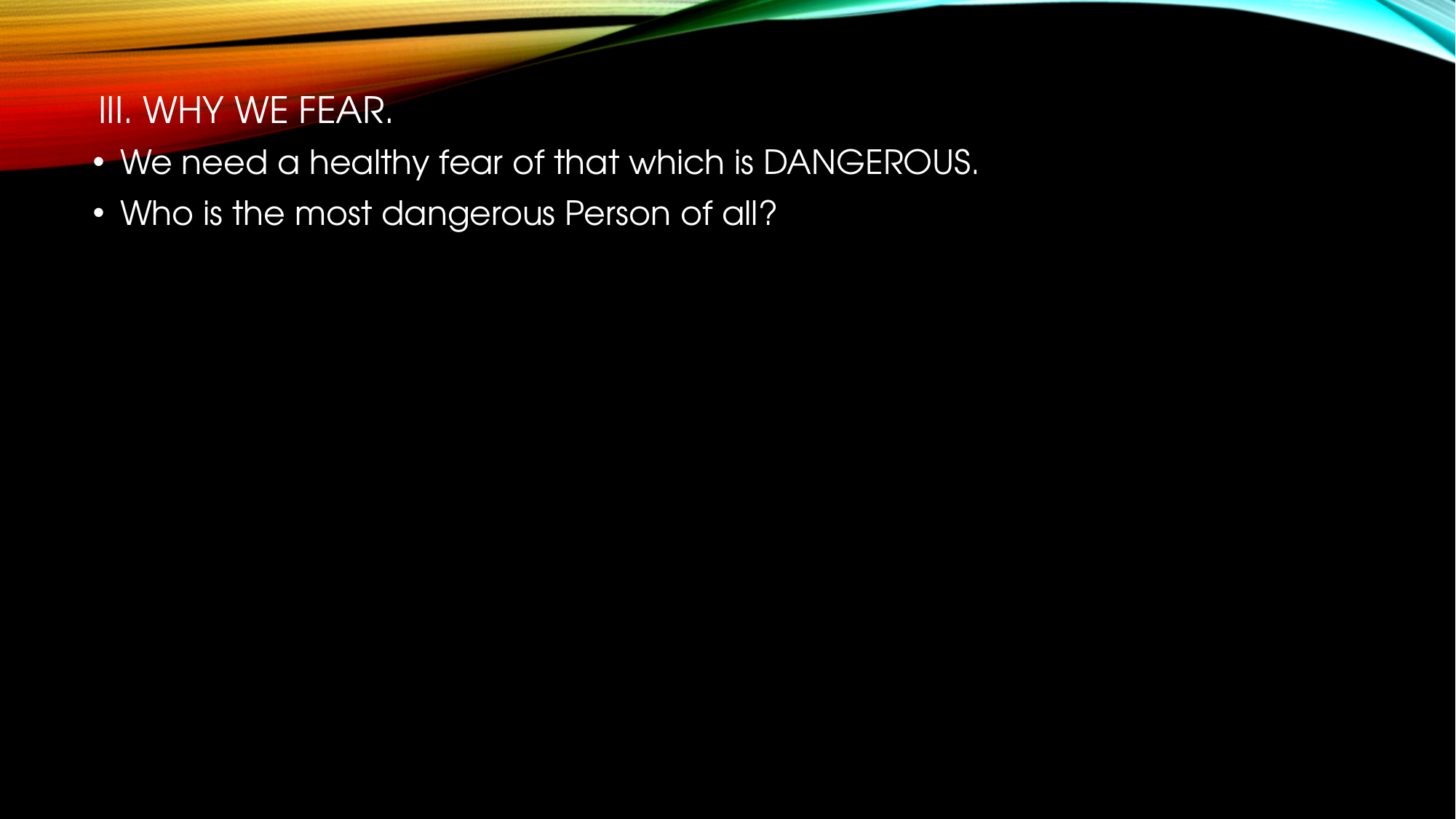

# Iii. Why we fear.
We need a healthy fear of that which is DANGEROUS.
Who is the most dangerous Person of all?